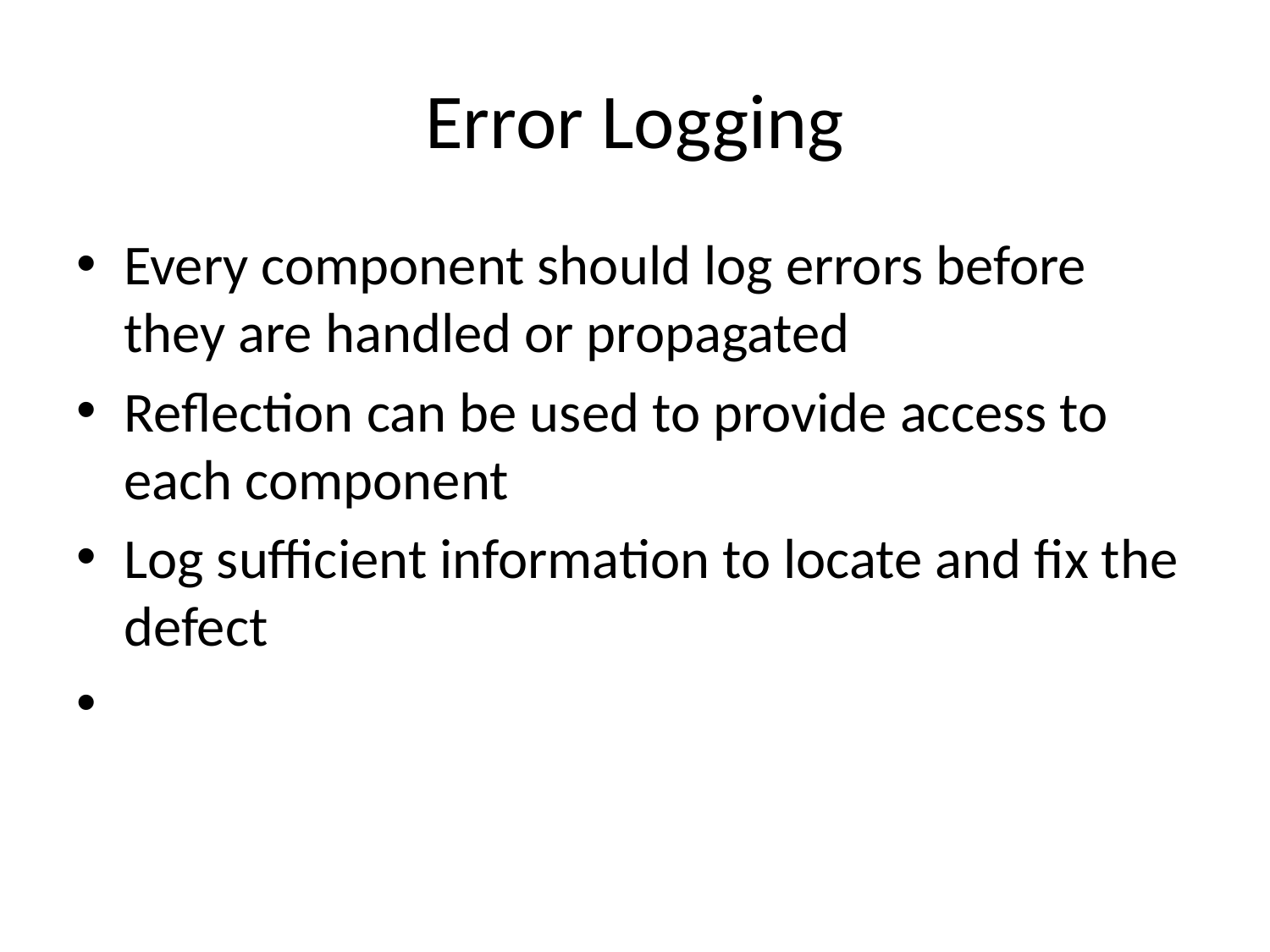

# Error Logging
Every component should log errors before they are handled or propagated
Reflection can be used to provide access to each component
Log sufficient information to locate and fix the defect